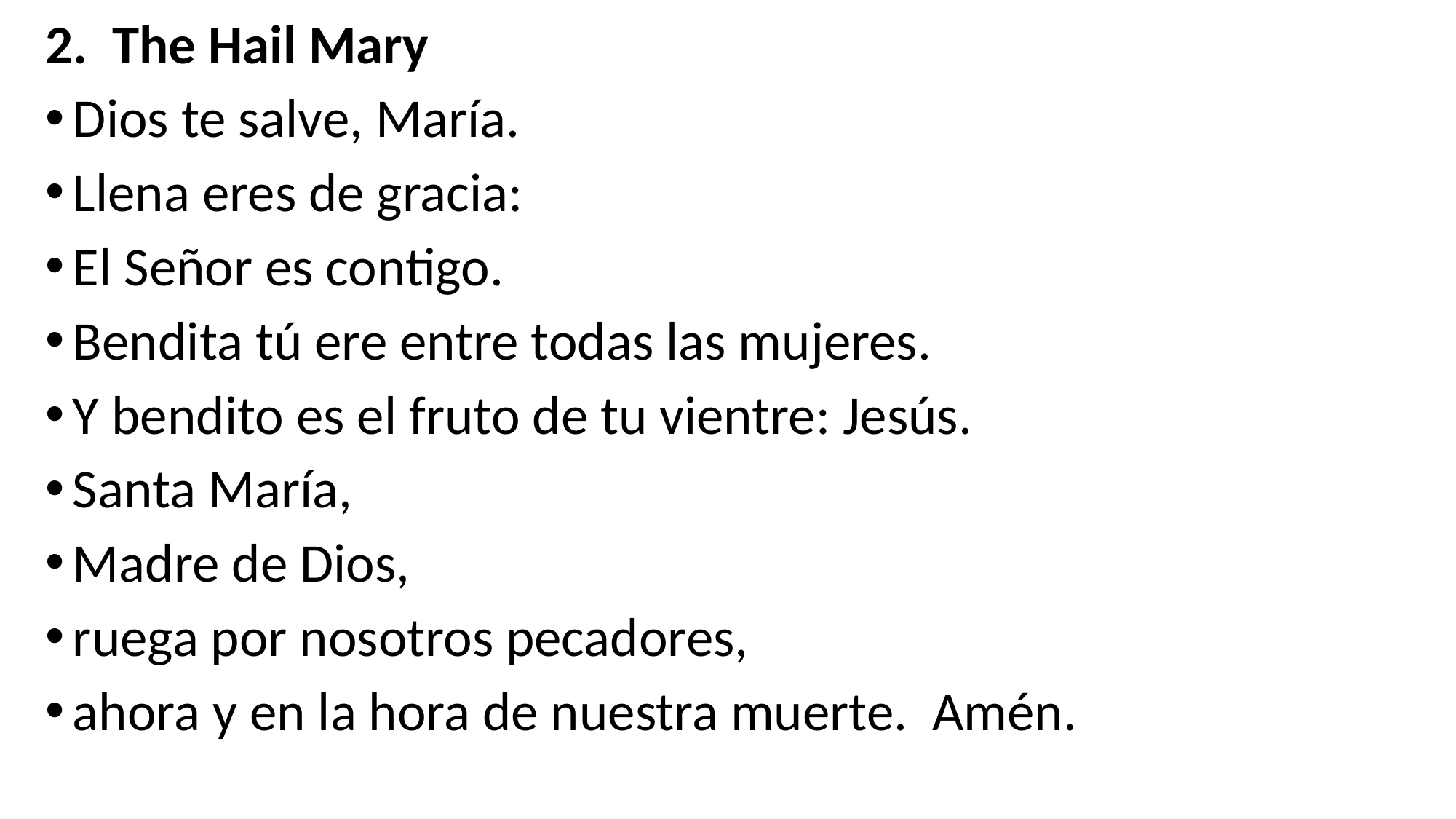

2.  The Hail Mary
Dios te salve, María.
Llena eres de gracia:
El Señor es contigo.
Bendita tú ere entre todas las mujeres.
Y bendito es el fruto de tu vientre: Jesús.
Santa María,
Madre de Dios,
ruega por nosotros pecadores,
ahora y en la hora de nuestra muerte.  Amén.